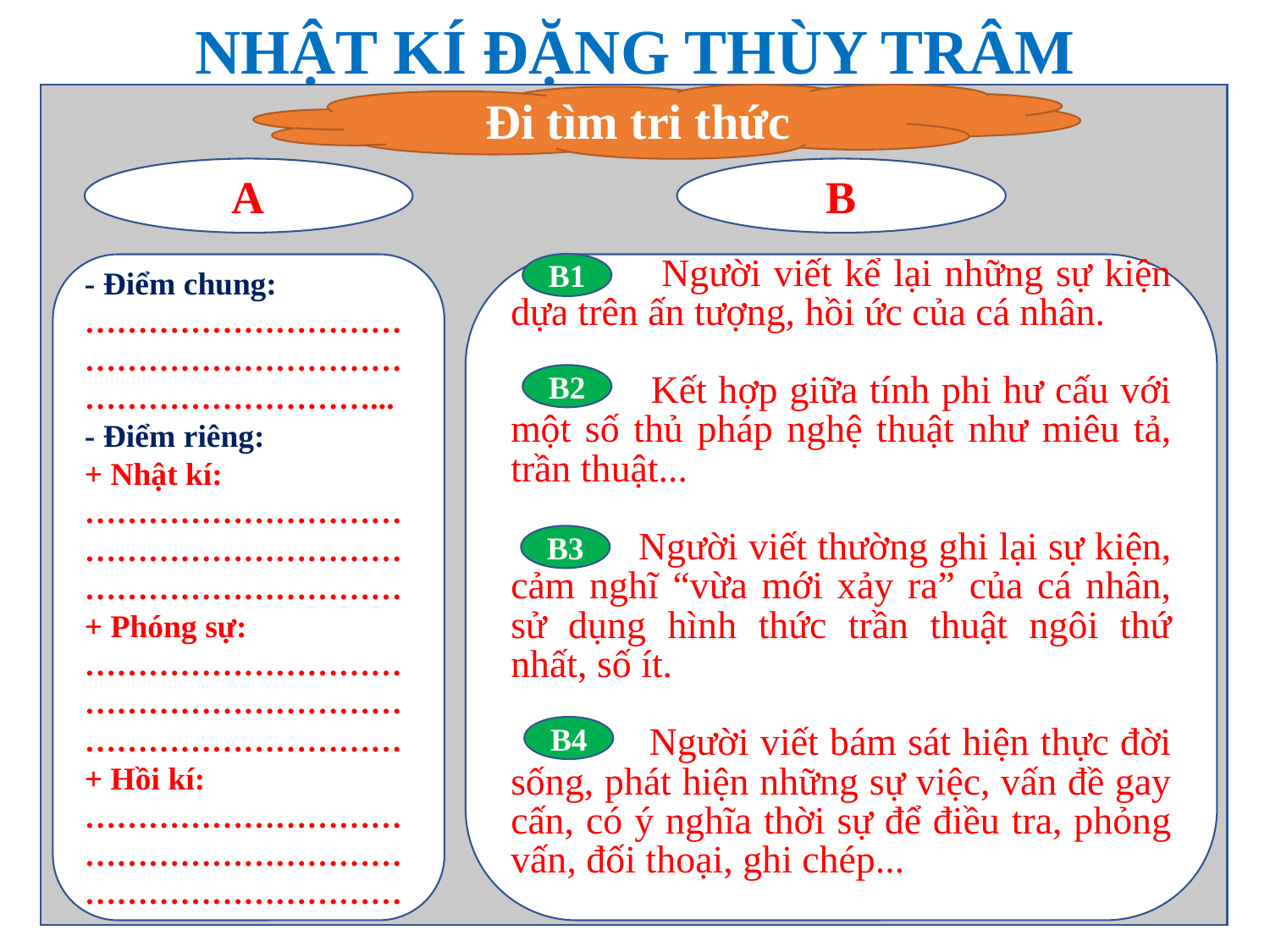

# NHẬT KÍ ĐẶNG THÙY TRÂM

Đi tìm tri thức
B
A

B1.
- Điểm chung:
……………………………………………………………………………...
- Điểm riêng:
+ Nhật kí:
………………………………………………………………………………
+ Phóng sự:
………………………………………………………………………………
+ Hồi kí:
………………………………………………………………………………
            Người viết kể lại những sự kiện dựa trên ấn tượng, hồi ức của cá nhân.

            Kết hợp giữa tính phi hư cấu với một số thủ pháp nghệ thuật như miêu tả, trần thuật...

            Người viết thường ghi lại sự kiện, cảm nghĩ “vừa mới xảy ra” của cá nhân, sử dụng hình thức trần thuật ngôi thứ nhất, số ít.

            Người viết bám sát hiện thực đời sống, phát hiện những sự việc, vấn đề gay cấn, có ý nghĩa thời sự để điều tra, phỏng vấn, đối thoại, ghi chép...

B2.

B3.

B4.